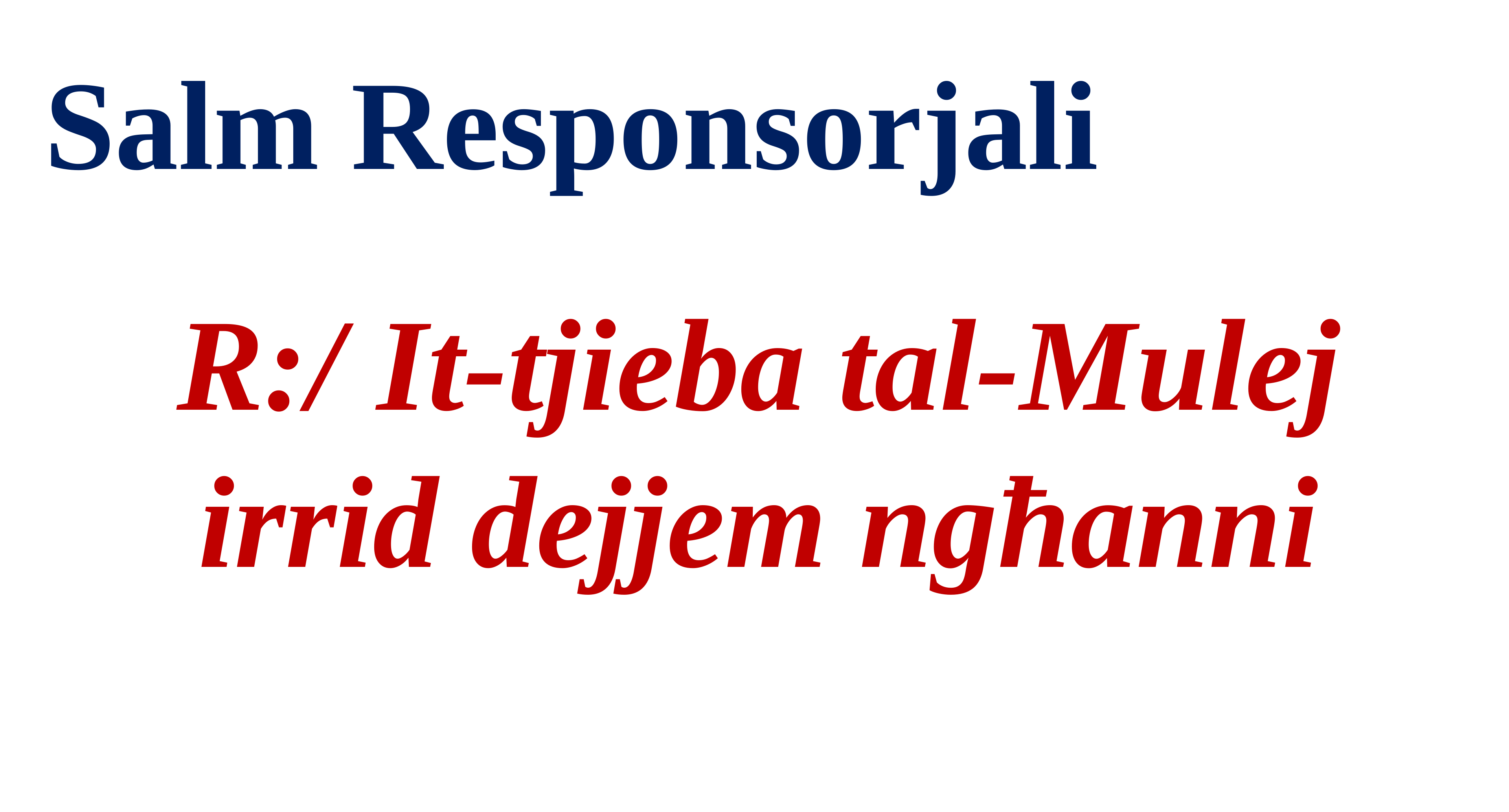

Salm Responsorjali
R:/ It-tjieba tal-Mulej irrid dejjem ngħanni